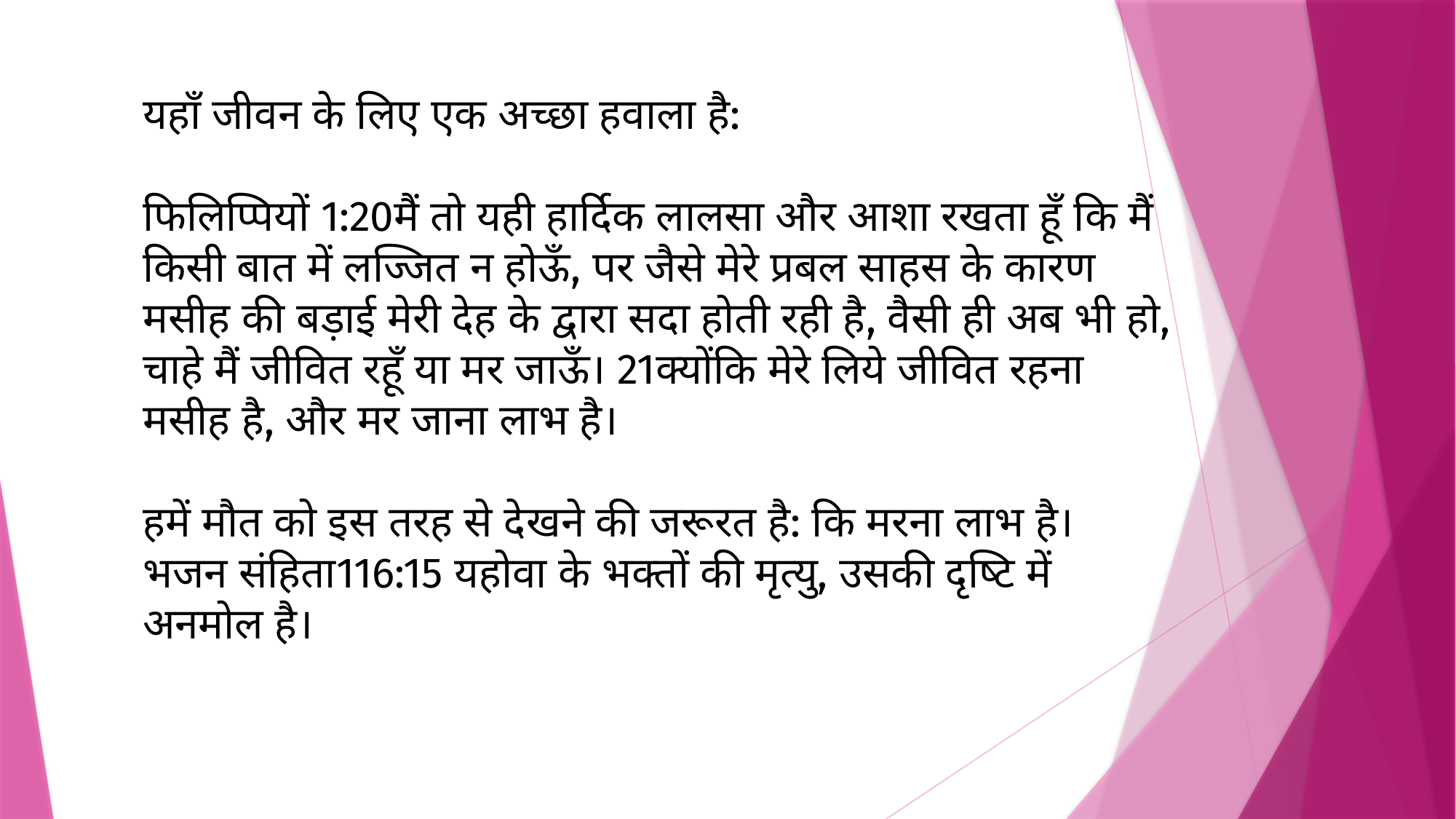

यहाँ जीवन के लिए एक अच्छा हवाला है:

फिलिप्पियों 1:20मैं तो यही हार्दिक लालसा और आशा रखता हूँ कि मैं किसी बात में लज्जित न होऊँ, पर जैसे मेरे प्रबल साहस के कारण मसीह की बड़ाई मेरी देह के द्वारा सदा होती रही है, वैसी ही अब भी हो, चाहे मैं जीवित रहूँ या मर जाऊँ। 21क्योंकि मेरे लिये जीवित रहना मसीह है, और मर जाना लाभ है।

हमें मौत को इस तरह से देखने की जरूरत है: कि मरना लाभ है।
भजन संहिता116:15 यहोवा के भक्‍तों की मृत्यु, उसकी दृष्‍टि में अनमोल है।